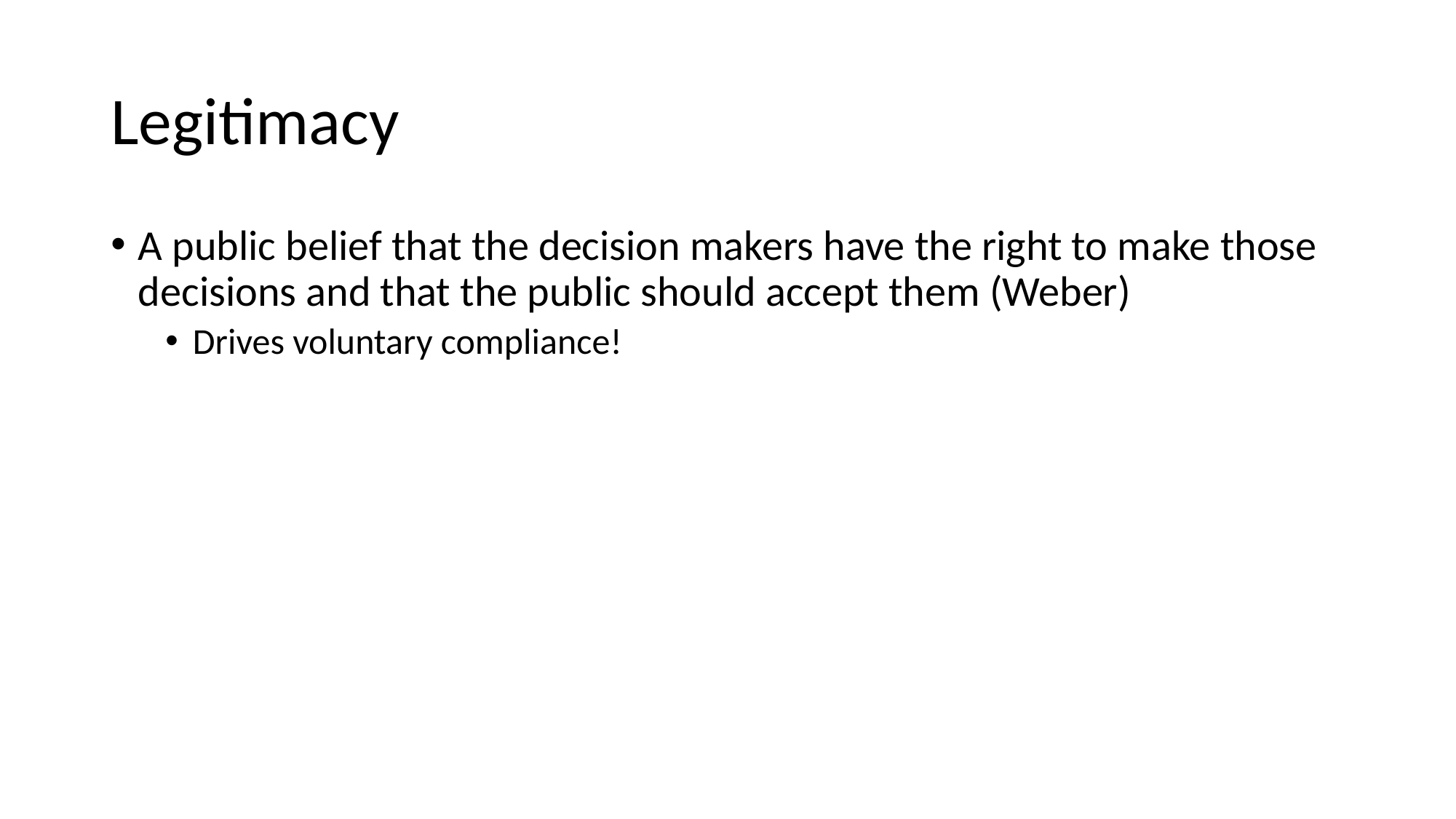

# Legitimacy
A public belief that the decision makers have the right to make those decisions and that the public should accept them (Weber)
Drives voluntary compliance!